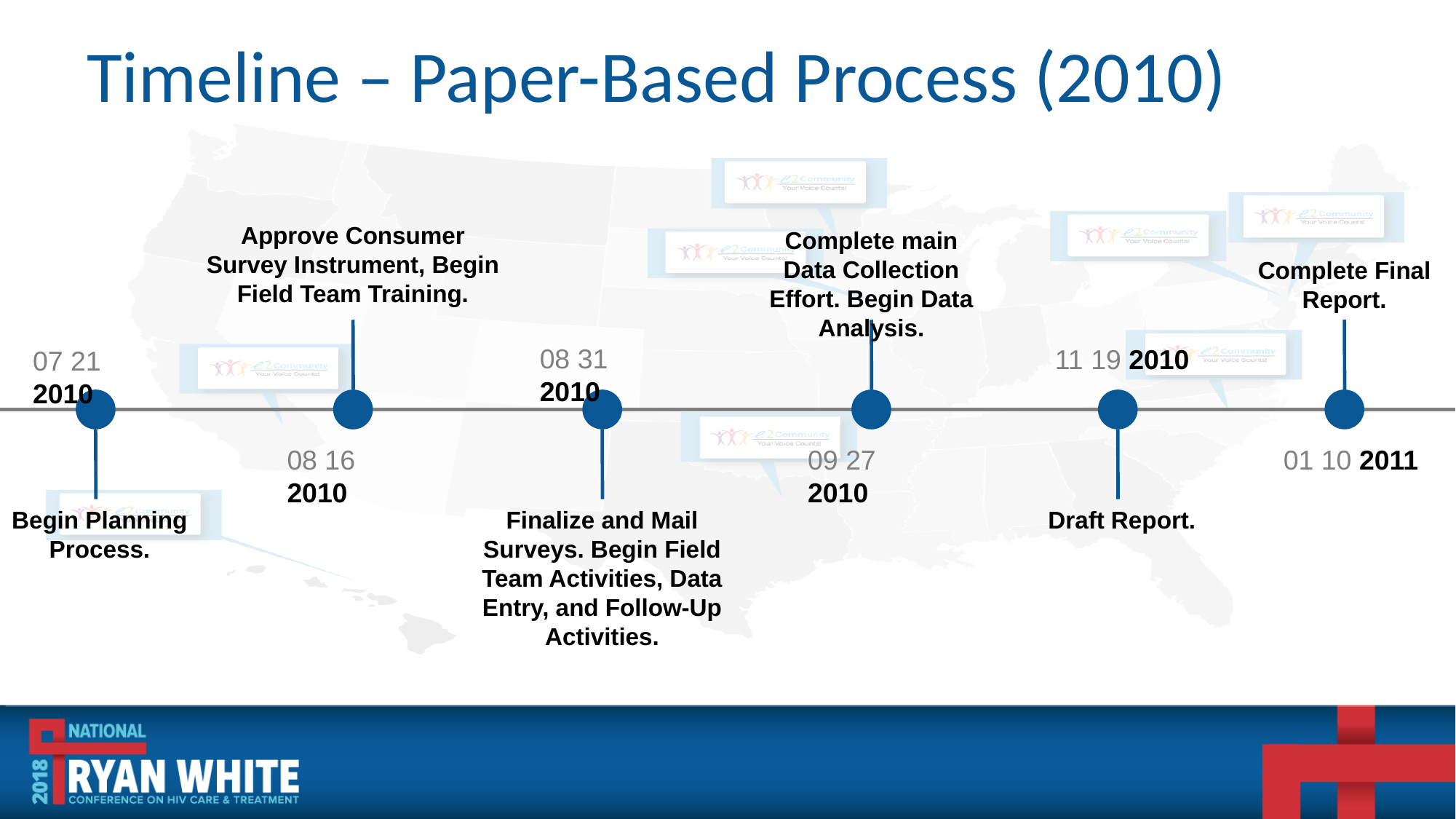

# Timeline – Paper-Based Process (2010)
Approve Consumer Survey Instrument, Begin Field Team Training.
Complete main Data Collection Effort. Begin Data Analysis.
Complete Final
Report.

08 31 2010
11 19 2010
07 21 2010

08 16 2010
09 27 2010
01 10 2011
Finalize and Mail Surveys. Begin Field Team Activities, Data Entry, and Follow-Up Activities.
Begin Planning
Process.
Draft Report.